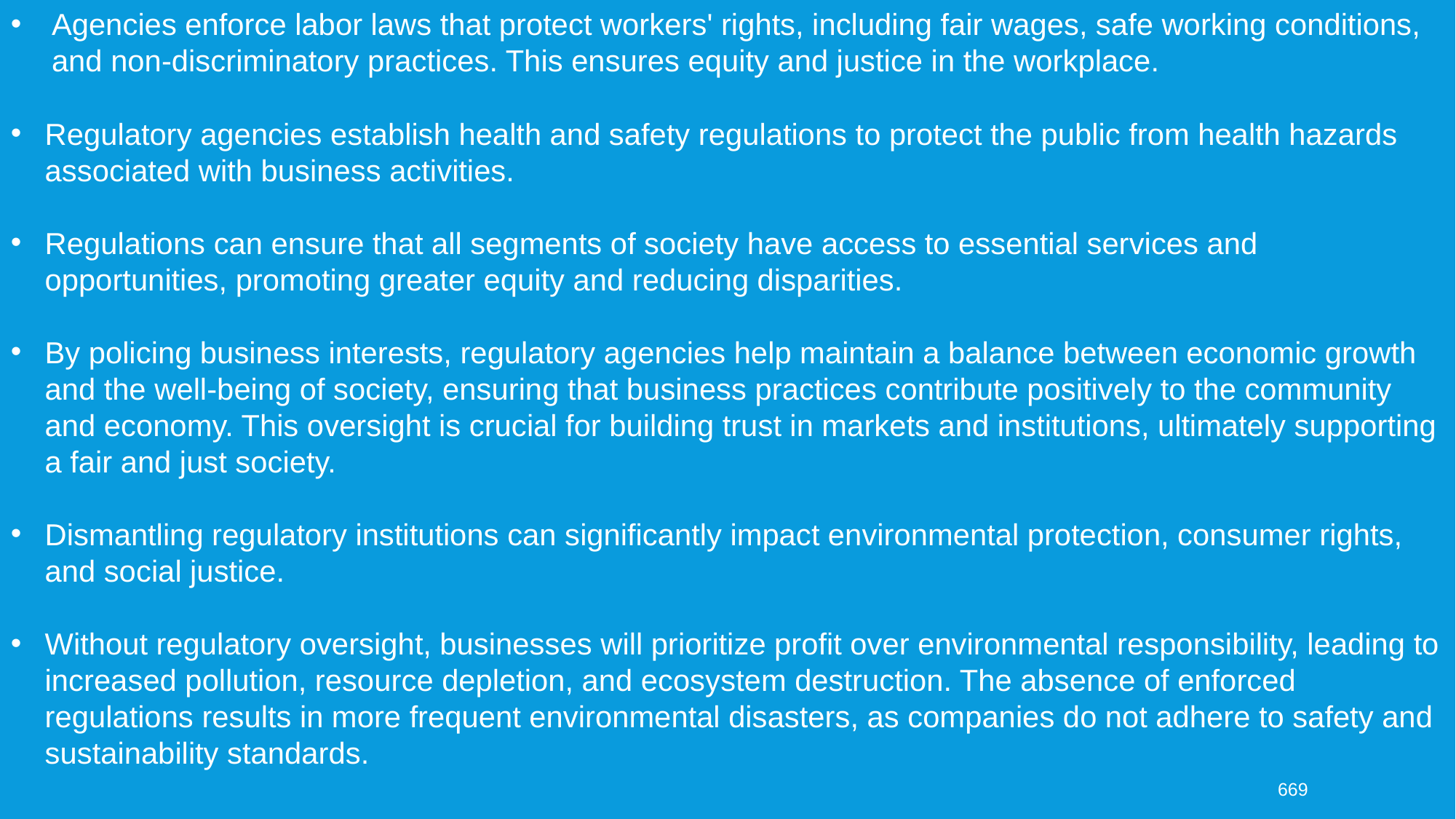

Agencies enforce labor laws that protect workers' rights, including fair wages, safe working conditions, and non-discriminatory practices. This ensures equity and justice in the workplace.

Regulatory agencies establish health and safety regulations to protect the public from health hazards associated with business activities.

Regulations can ensure that all segments of society have access to essential services and opportunities, promoting greater equity and reducing disparities.

By policing business interests, regulatory agencies help maintain a balance between economic growth and the well-being of society, ensuring that business practices contribute positively to the community and economy. This oversight is crucial for building trust in markets and institutions, ultimately supporting a fair and just society.

Dismantling regulatory institutions can significantly impact environmental protection, consumer rights, and social justice.

Without regulatory oversight, businesses will prioritize profit over environmental responsibility, leading to increased pollution, resource depletion, and ecosystem destruction. The absence of enforced regulations results in more frequent environmental disasters, as companies do not adhere to safety and sustainability standards.

669